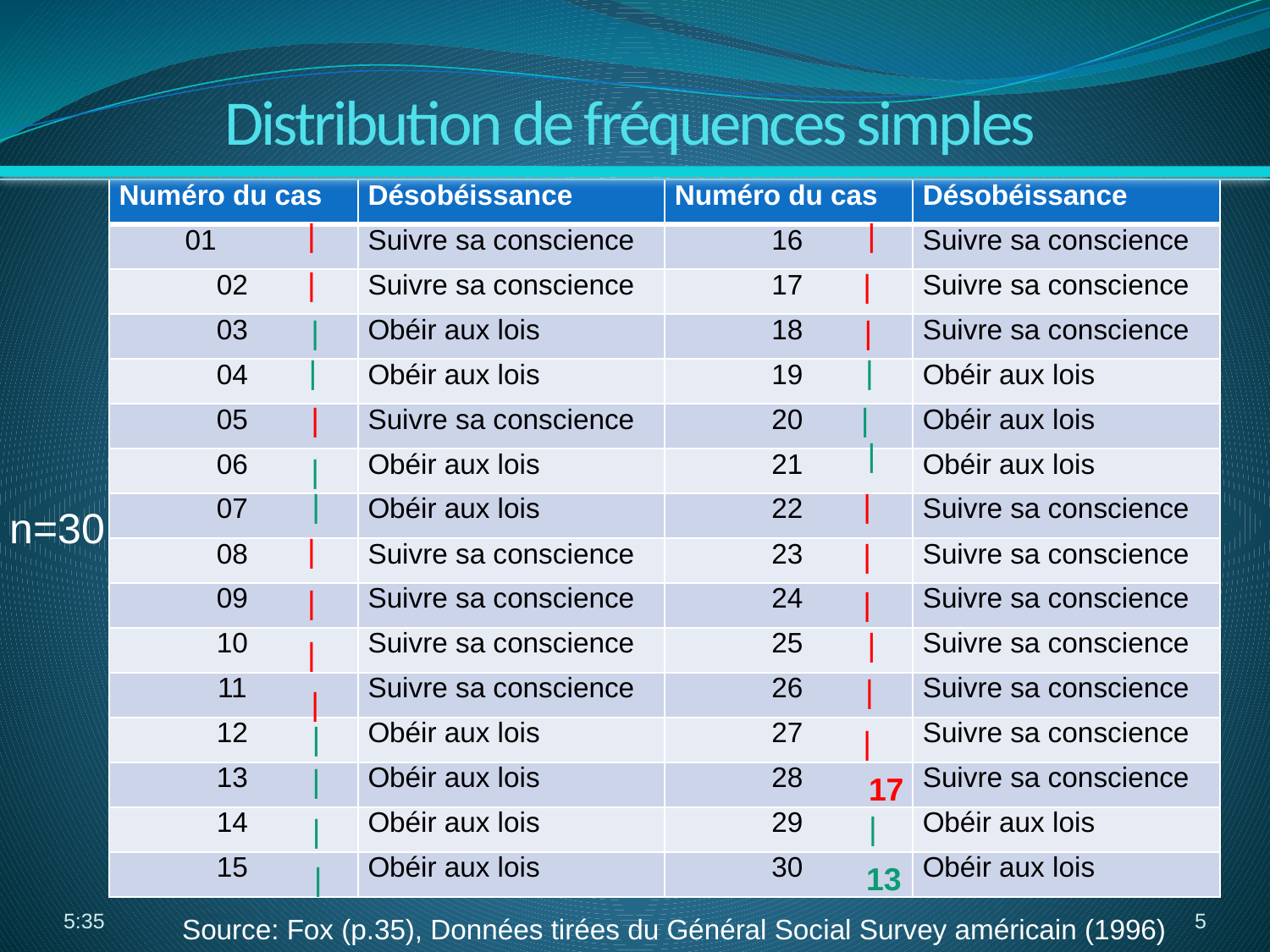

Distribution de fréquences simples
| Numéro du cas | Désobéissance | Numéro du cas | Désobéissance |
| --- | --- | --- | --- |
| 01 | Suivre sa conscience | 16 | Suivre sa conscience |
| 02 | Suivre sa conscience | 17 | Suivre sa conscience |
| 03 | Obéir aux lois | 18 | Suivre sa conscience |
| 04 | Obéir aux lois | 19 | Obéir aux lois |
| 05 | Suivre sa conscience | 20 | Obéir aux lois |
| 06 | Obéir aux lois | 21 | Obéir aux lois |
| 07 | Obéir aux lois | 22 | Suivre sa conscience |
| 08 | Suivre sa conscience | 23 | Suivre sa conscience |
| 09 | Suivre sa conscience | 24 | Suivre sa conscience |
| 10 | Suivre sa conscience | 25 | Suivre sa conscience |
| 11 | Suivre sa conscience | 26 | Suivre sa conscience |
| 12 | Obéir aux lois | 27 | Suivre sa conscience |
| 13 | Obéir aux lois | 28 | Suivre sa conscience |
| 14 | Obéir aux lois | 29 | Obéir aux lois |
| 15 | Obéir aux lois | 30 | Obéir aux lois |

|
|
|
|
|
|
|
|
|
|
|
|
|
|
n=30
|
|
|
|
|
|
|
|
|
|
|
17
|
|
|
13
5:35
5
Source: Fox (p.35), Données tirées du Général Social Survey américain (1996)